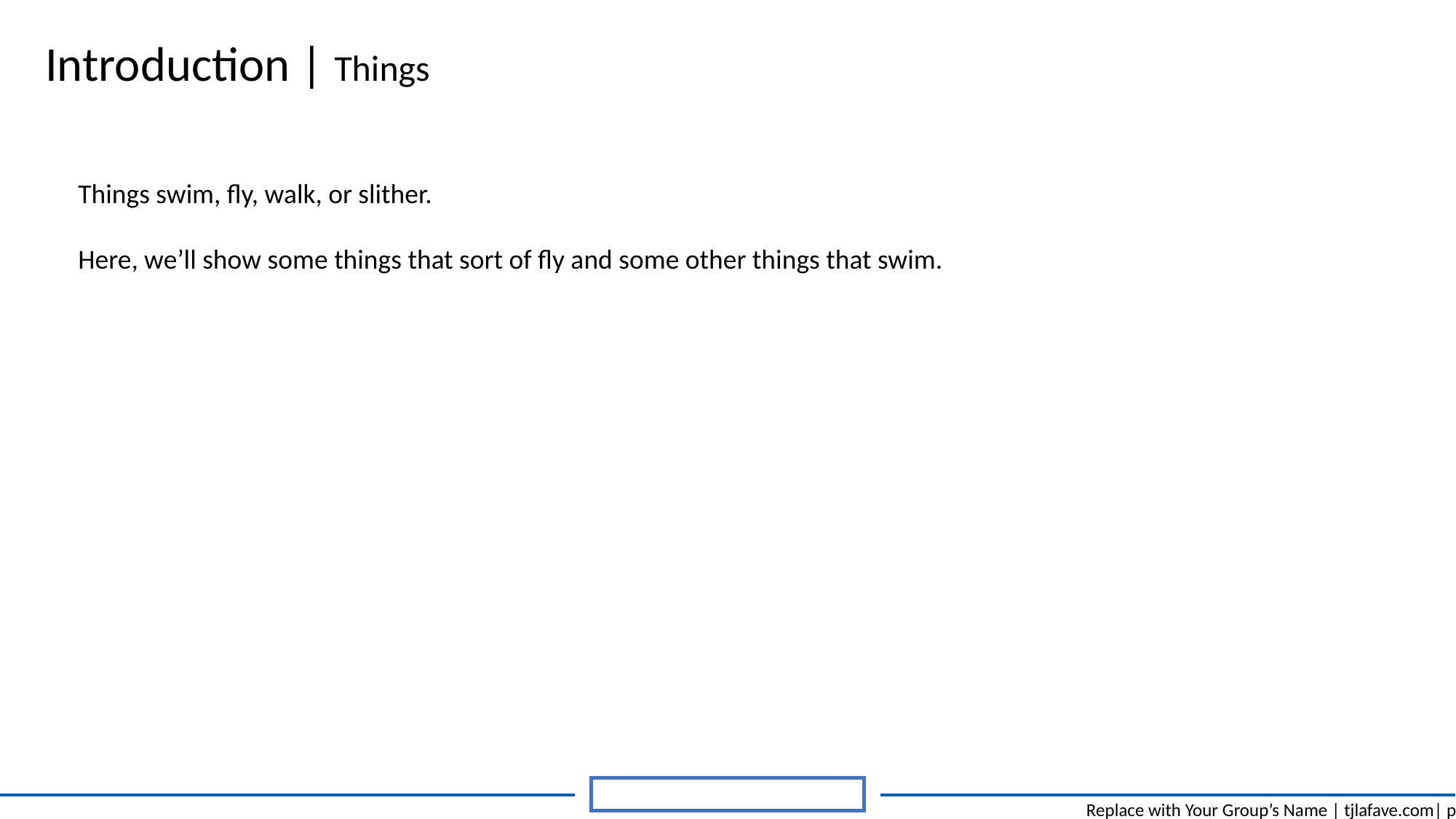

Introduction | Things
Things swim, fly, walk, or slither.

Here, we’ll show some things that sort of fly and some other things that swim.